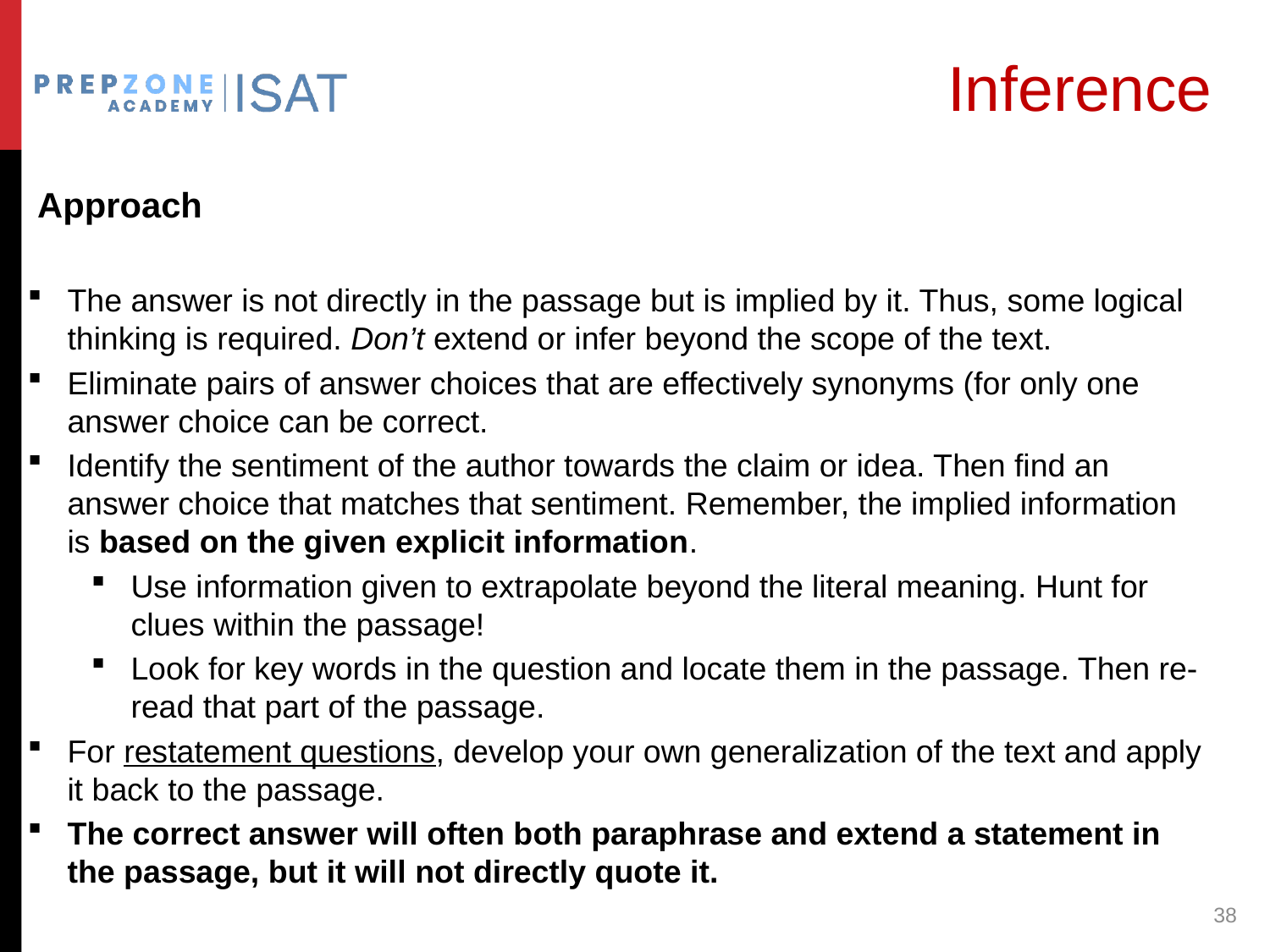

# Inference
 Approach

The answer is not directly in the passage but is implied by it. Thus, some logical thinking is required. Don’t extend or infer beyond the scope of the text.
Eliminate pairs of answer choices that are effectively synonyms (for only one answer choice can be correct.
Identify the sentiment of the author towards the claim or idea. Then find an answer choice that matches that sentiment. Remember, the implied information is based on the given explicit information.
Use information given to extrapolate beyond the literal meaning. Hunt for clues within the passage!
Look for key words in the question and locate them in the passage. Then re-read that part of the passage.
For restatement questions, develop your own generalization of the text and apply it back to the passage.
The correct answer will often both paraphrase and extend a statement in the passage, but it will not directly quote it.
38